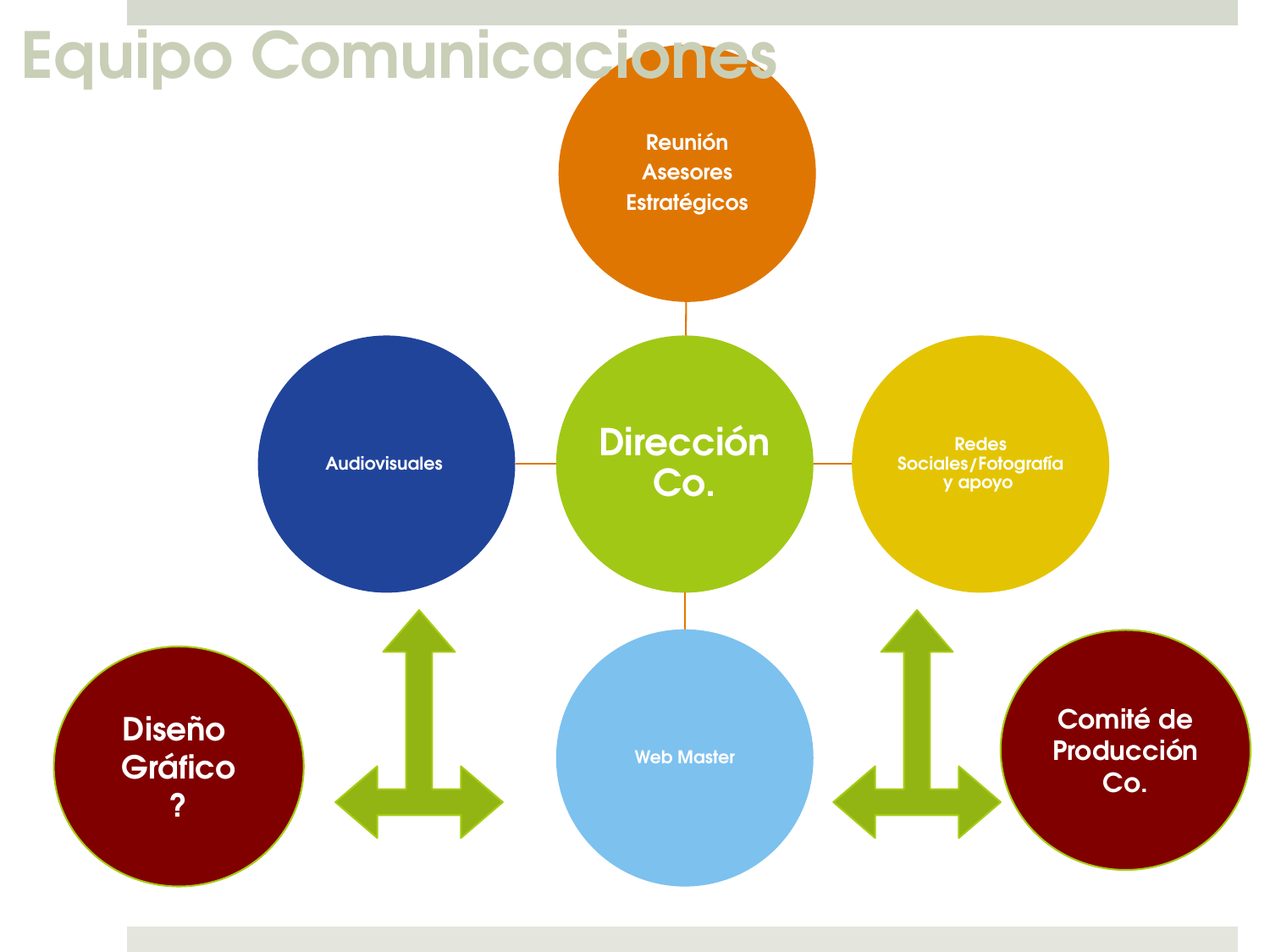

Dirección Co.

Reunión
Asesores
Estratégicos

Redes Sociales/Fotografía y apoyo

Web Master

Audiovisuales
Equipo Comunicaciones

Comité de Producción Co.
Diseño
Gráfico
?